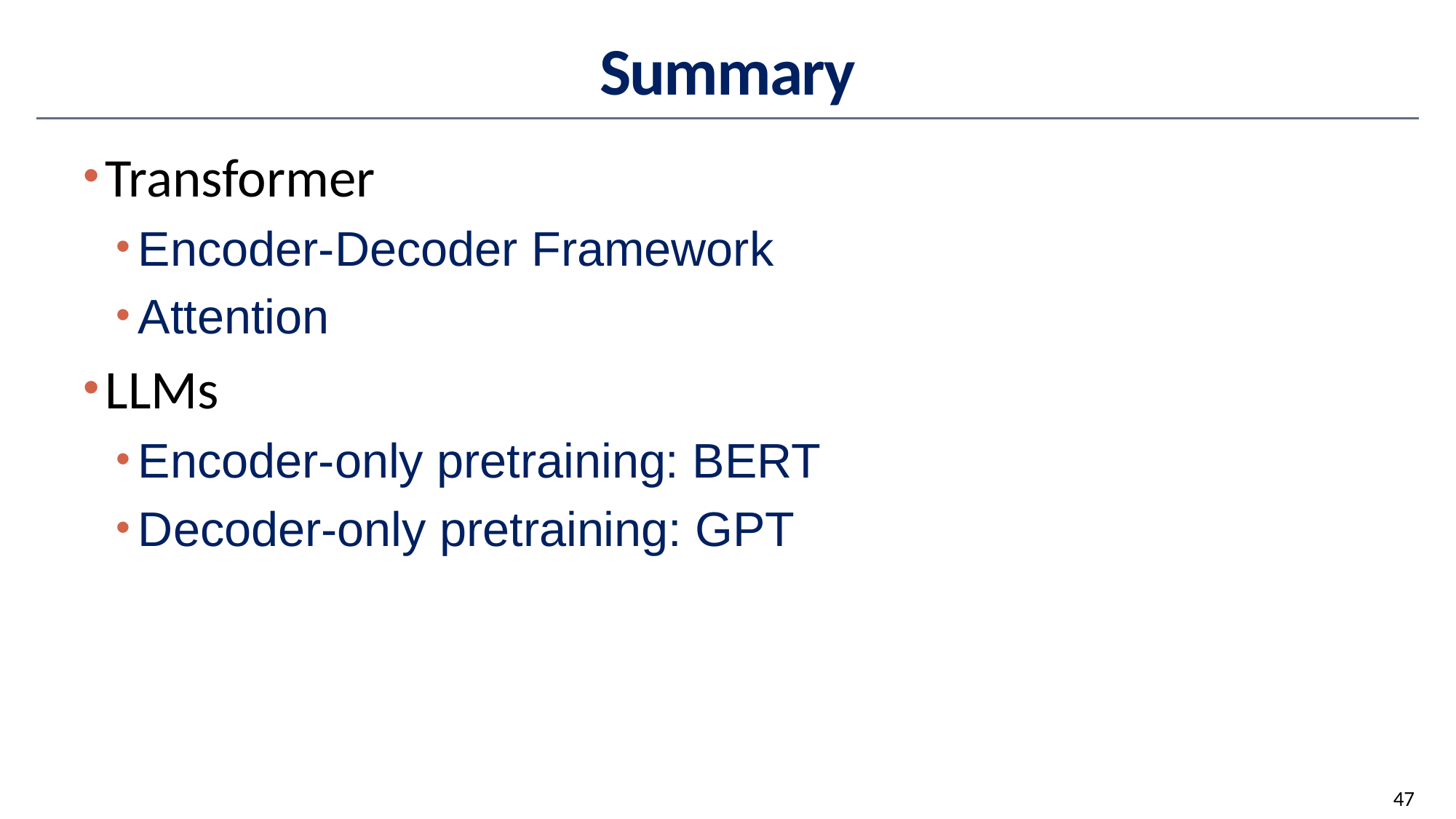

# Summary
Transformer
Encoder-Decoder Framework
Attention
LLMs
Encoder-only pretraining: BERT
Decoder-only pretraining: GPT
47